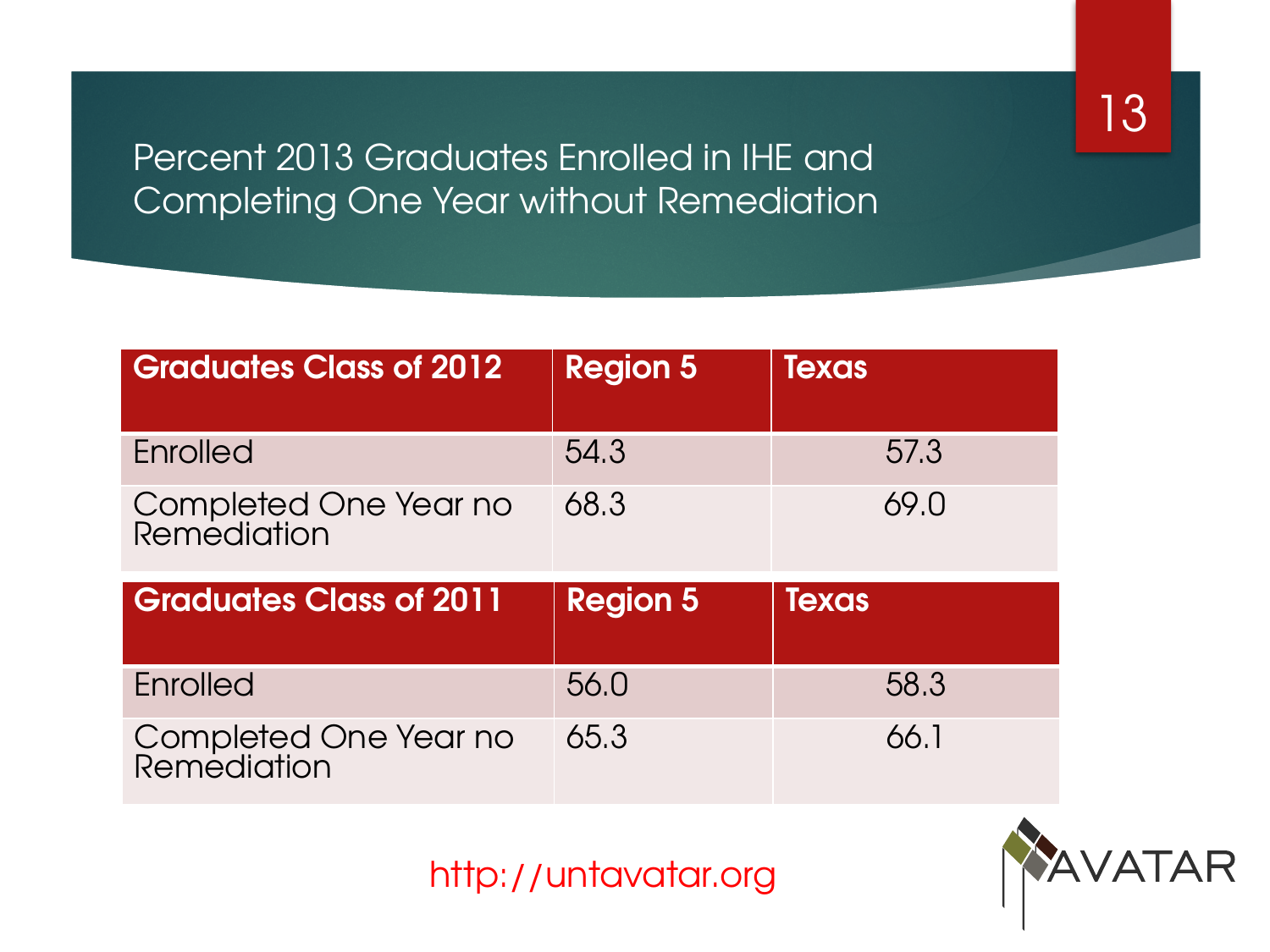

13
# Percent 2013 Graduates Enrolled in IHE and Completing One Year without Remediation
| Graduates Class of 2012 | Region 5 | Texas |
| --- | --- | --- |
| Enrolled | 54.3 | 57.3 |
| Completed One Year no Remediation | 68.3 | 69.0 |
| Graduates Class of 2011 | Region 5 | Texas |
| --- | --- | --- |
| Enrolled | 56.0 | 58.3 |
| Completed One Year no Remediation | 65.3 | 66.1 |